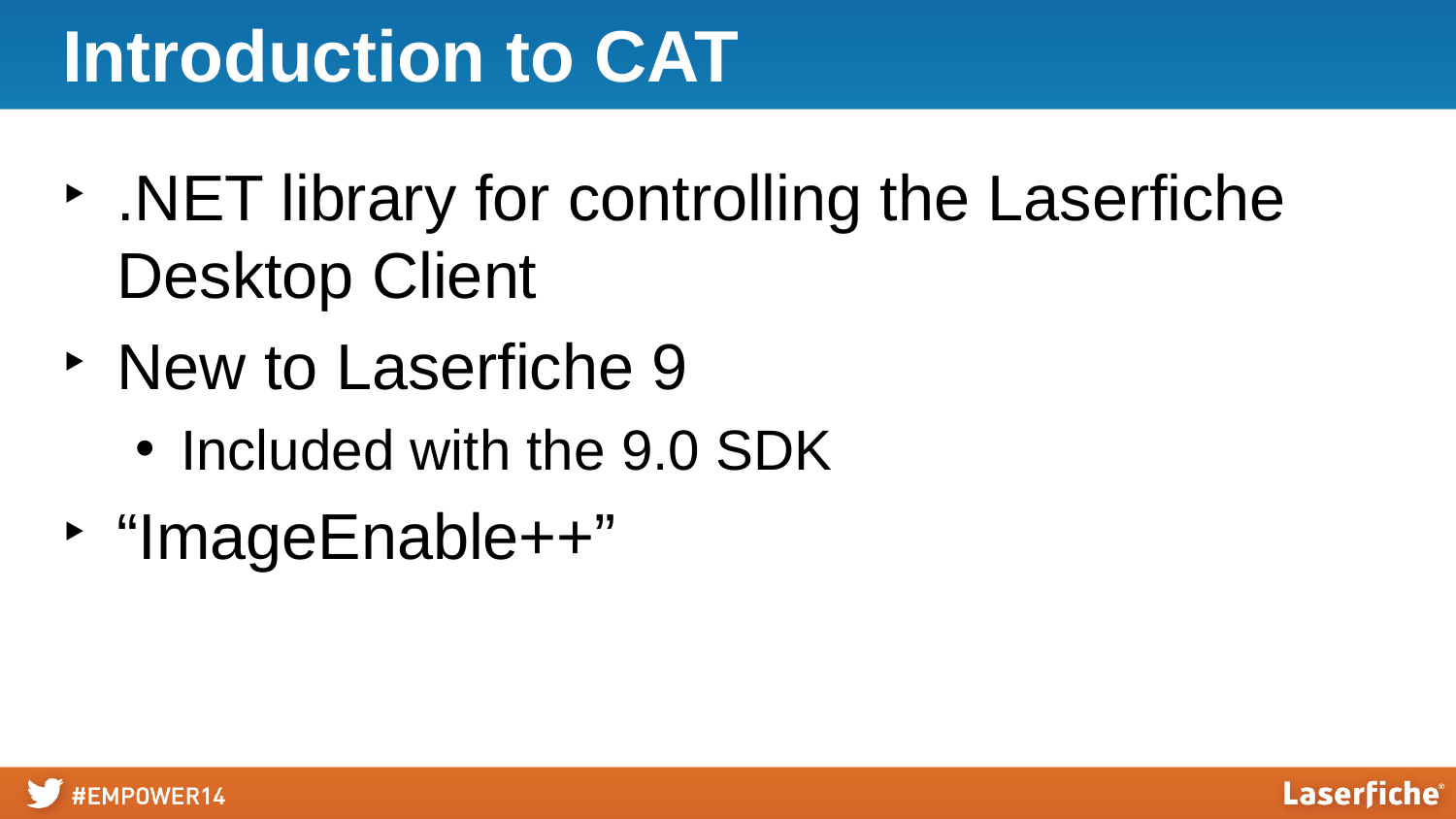

# Introduction to CAT
.NET library for controlling the Laserfiche Desktop Client
New to Laserfiche 9
Included with the 9.0 SDK
“ImageEnable++”